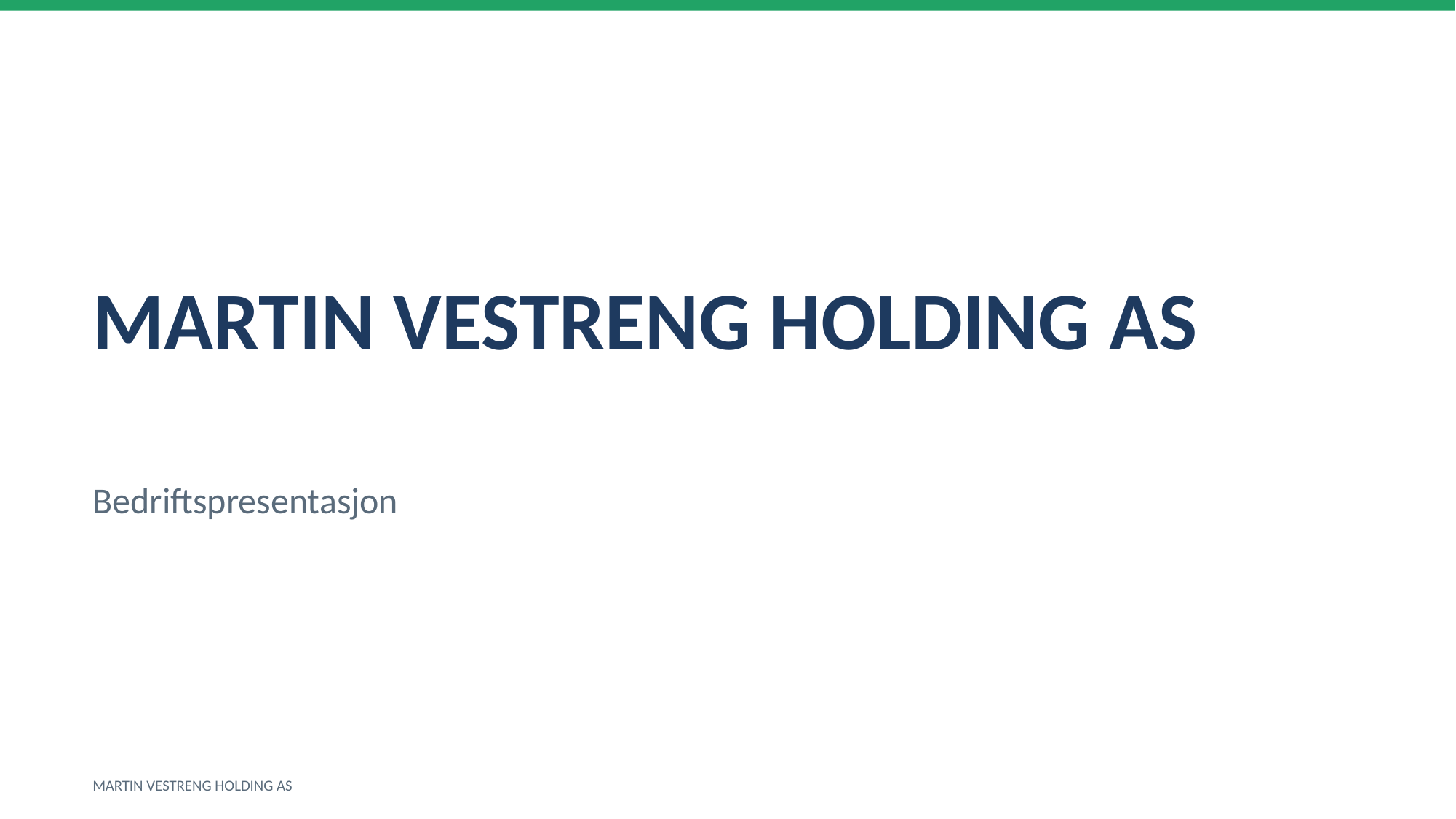

MARTIN VESTRENG HOLDING AS
Bedriftspresentasjon
MARTIN VESTRENG HOLDING AS